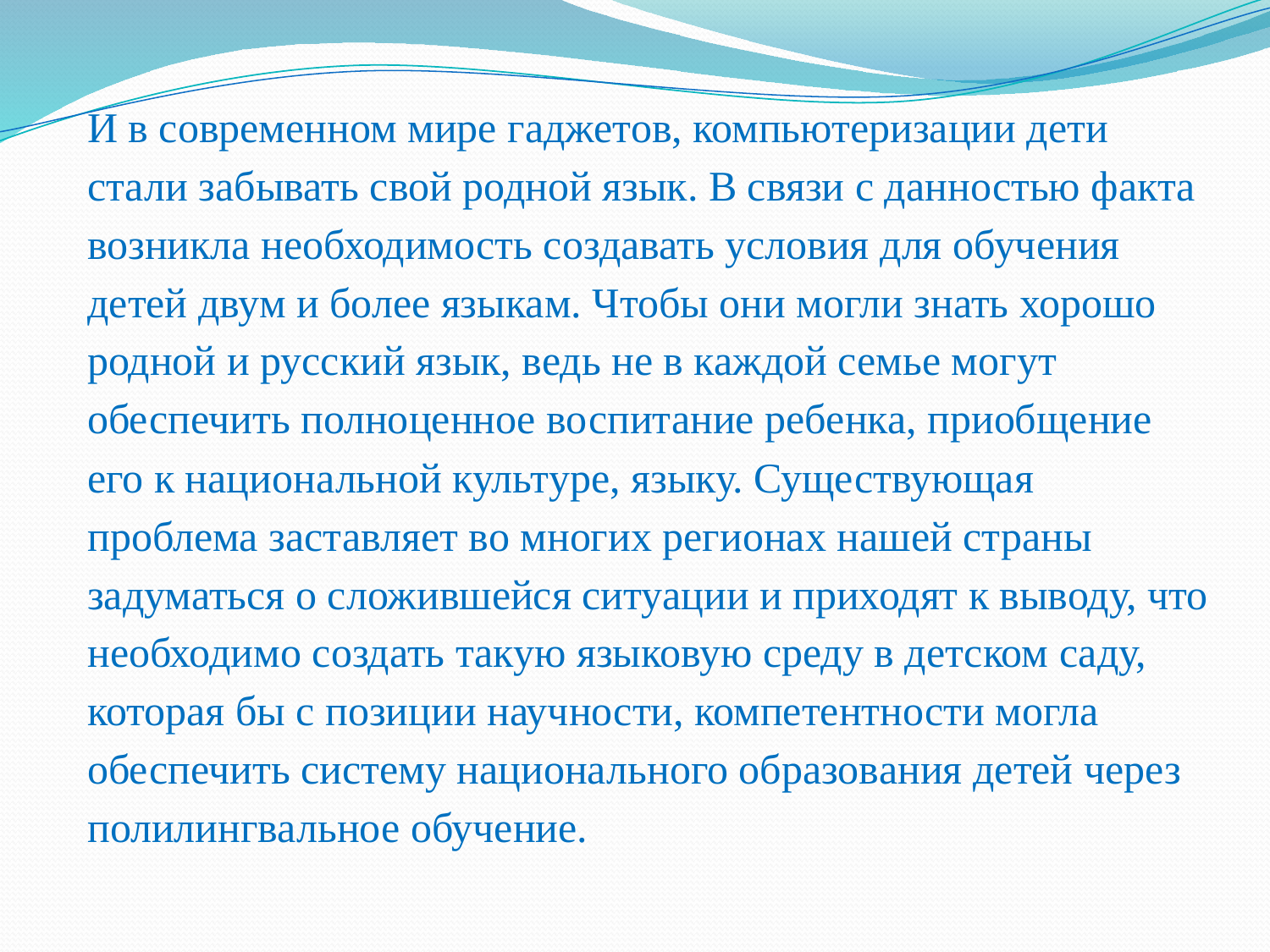

И в современном мире гаджетов, компьютеризации дети стали забывать свой родной язык. В связи с данностью факта возникла необходимость создавать условия для обучения детей двум и более языкам. Чтобы они могли знать хорошо родной и русский язык, ведь не в каждой семье могут обеспечить полноценное воспитание ребенка, приобщение его к национальной культуре, языку. Существующая проблема заставляет во многих регионах нашей страны задуматься о сложившейся ситуации и приходят к выводу, что необходимо создать такую языковую среду в детском саду, которая бы с позиции научности, компетентности могла обеспечить систему национального образования детей через полилингвальное обучение.